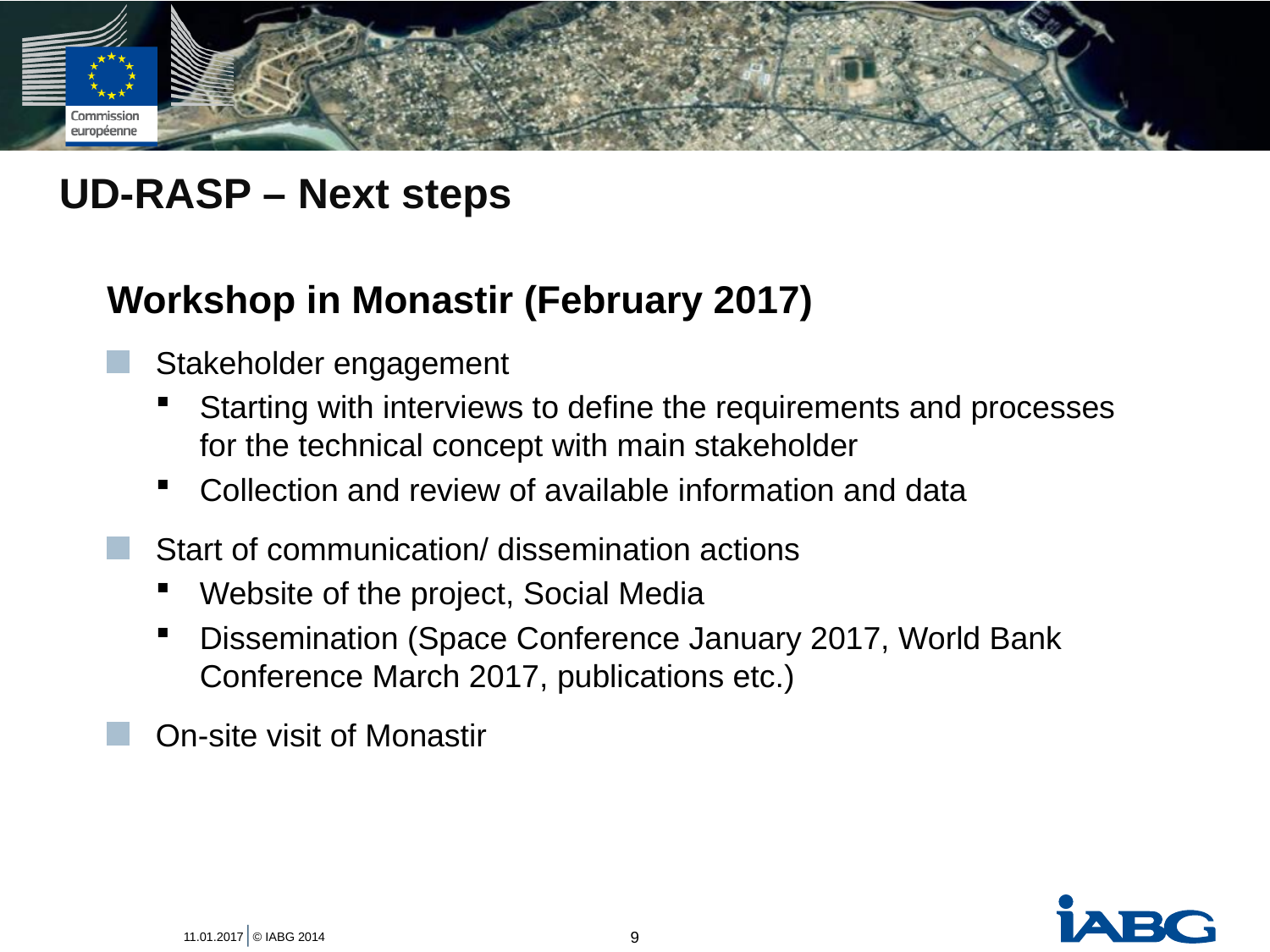

# UD-RASP – Next steps
Workshop in Monastir (February 2017)
Stakeholder engagement
Starting with interviews to define the requirements and processes
for the technical concept with main stakeholder
Collection and review of available information and data
Start of communication/ dissemination actions
Website of the project, Social Media
Dissemination (Space Conference January 2017, World Bank Conference March 2017, publications etc.)
On-site visit of Monastir

9
11.01.2017